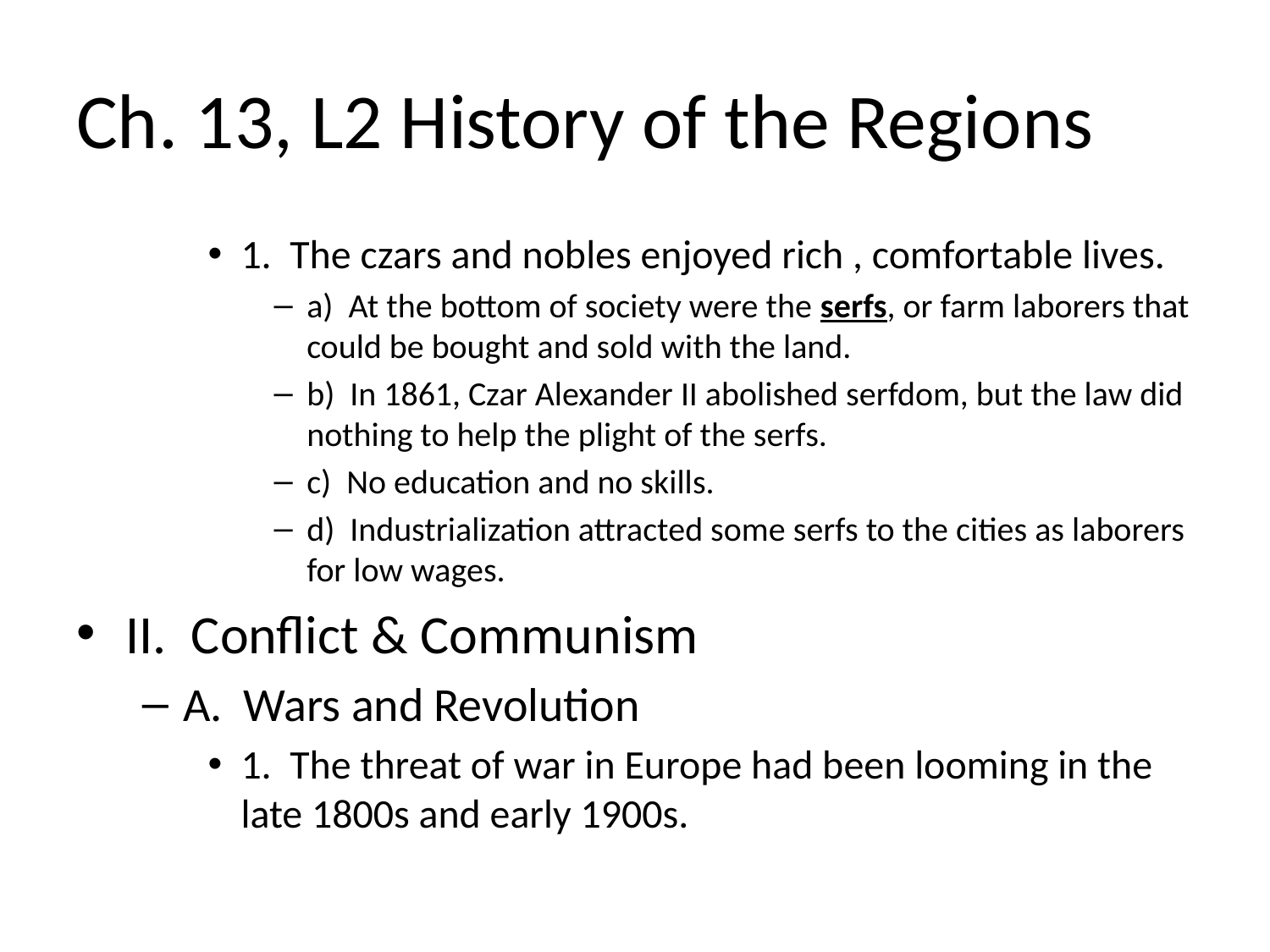

# Ch. 13, L2 History of the Regions
1.  The czars and nobles enjoyed rich , comfortable lives.
a)  At the bottom of society were the serfs, or farm laborers that could be bought and sold with the land.
b)  In 1861, Czar Alexander II abolished serfdom, but the law did nothing to help the plight of the serfs.
c)  No education and no skills.
d)  Industrialization attracted some serfs to the cities as laborers for low wages.
II.  Conflict & Communism
A.  Wars and Revolution
1.  The threat of war in Europe had been looming in the late 1800s and early 1900s.